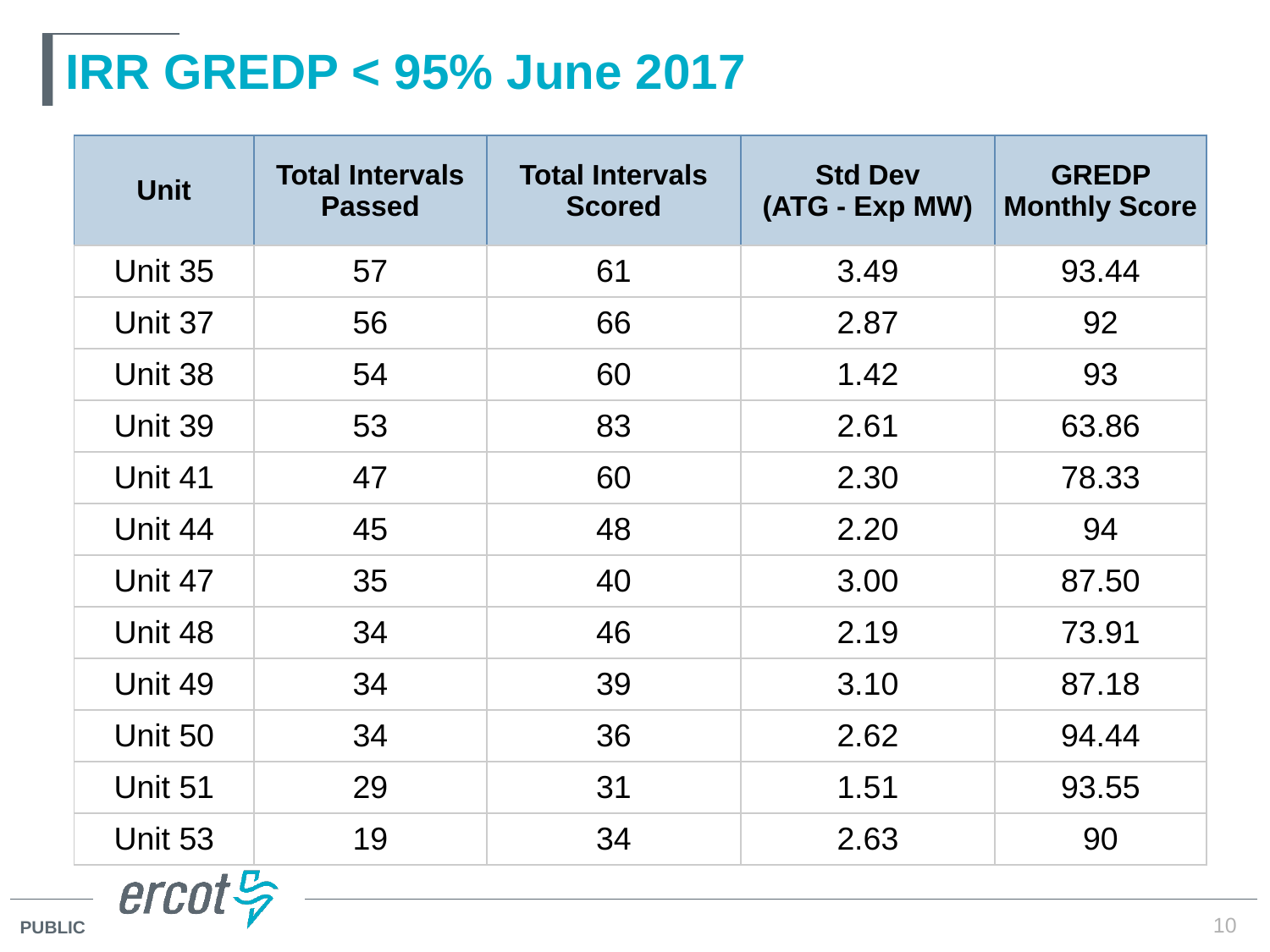

# IRR GREDP < 95% June 2017
| Unit | Total Intervals Passed | Total Intervals Scored | Std Dev (ATG - Exp MW) | GREDP Monthly Score |
| --- | --- | --- | --- | --- |
| Unit 35 | 57 | 61 | 3.49 | 93.44 |
| Unit 37 | 56 | 66 | 2.87 | 92 |
| Unit 38 | 54 | 60 | 1.42 | 93 |
| Unit 39 | 53 | 83 | 2.61 | 63.86 |
| Unit 41 | 47 | 60 | 2.30 | 78.33 |
| Unit 44 | 45 | 48 | 2.20 | 94 |
| Unit 47 | 35 | 40 | 3.00 | 87.50 |
| Unit 48 | 34 | 46 | 2.19 | 73.91 |
| Unit 49 | 34 | 39 | 3.10 | 87.18 |
| Unit 50 | 34 | 36 | 2.62 | 94.44 |
| Unit 51 | 29 | 31 | 1.51 | 93.55 |
| Unit 53 | 19 | 34 | 2.63 | 90 |
10